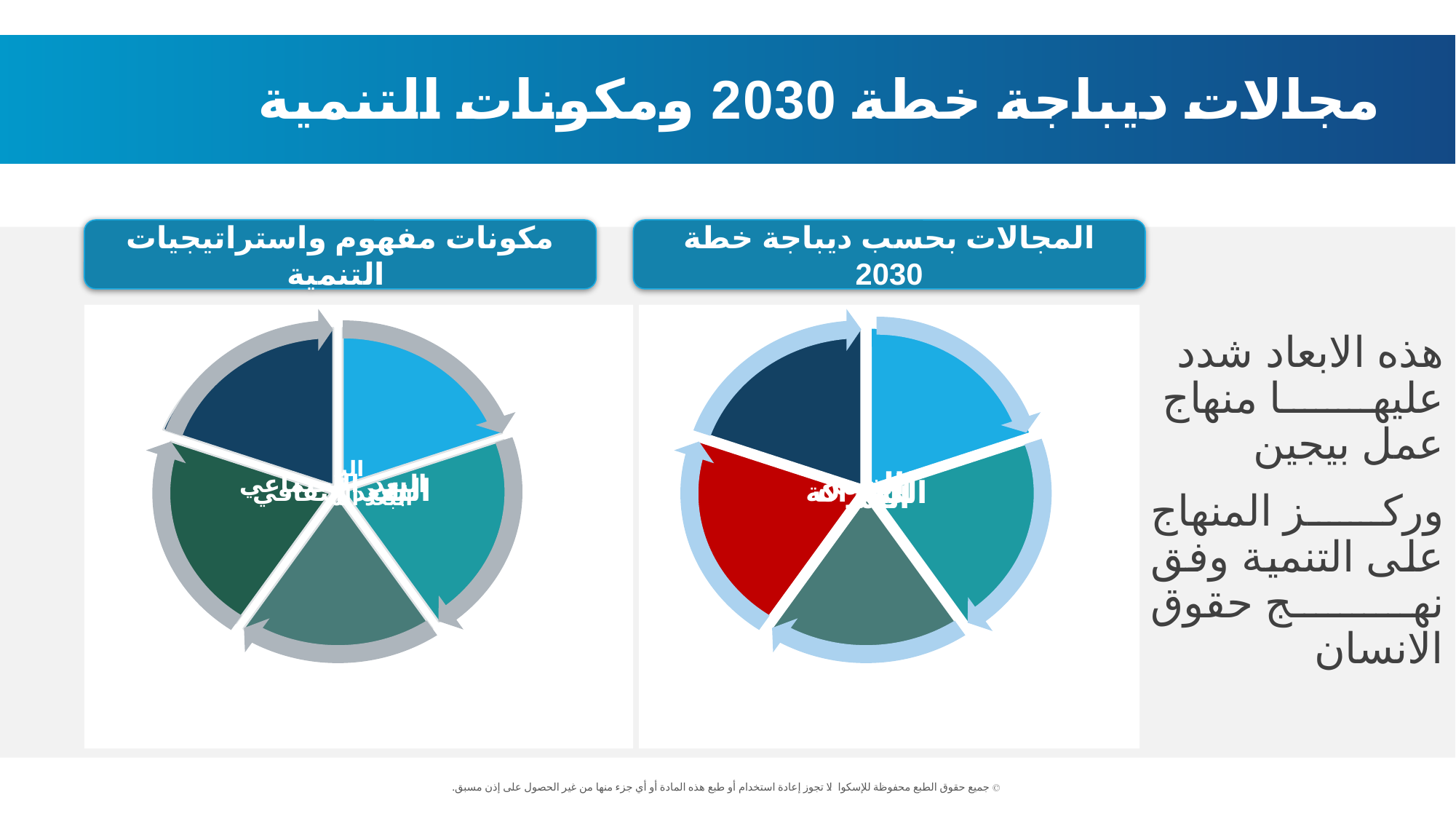

مجالات ديباجة خطة 2030 ومكونات التنمية

المجالات بحسب ديباجة خطة 2030
الازدهار
الكوكب
السلم
الشراكة
الناس
مكونات مفهوم واستراتيجيات التنمية
البعد
الإقتصادي
البعد  البيئي
البعد السياسي
البعد الثقافي
البعد  الإجتماعي
هذه الابعاد شدد عليها منهاج  عمل بيجين
وركز المنهاج على التنمية وفق نهج حقوق الانسان